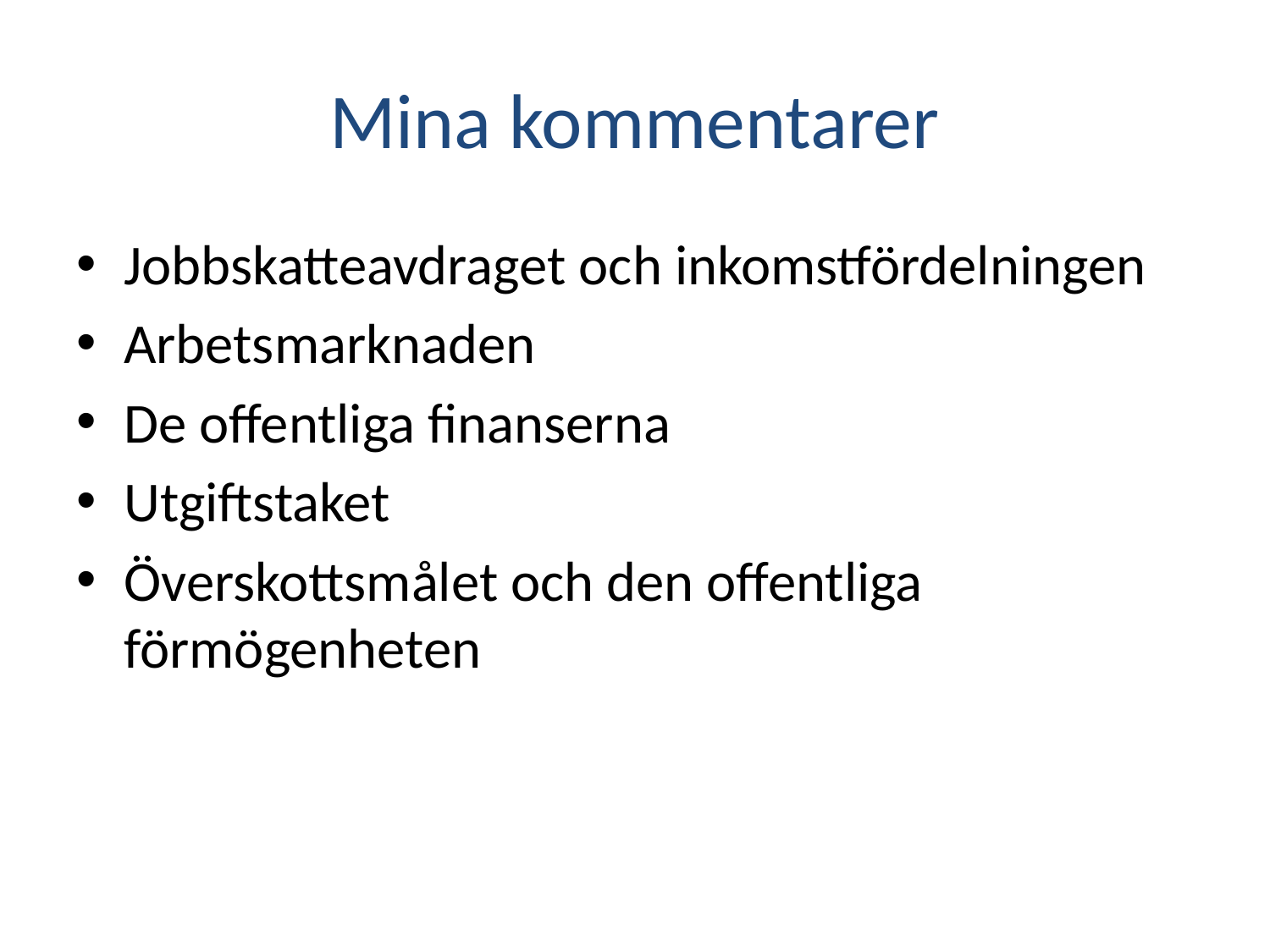

# Mina kommentarer
Jobbskatteavdraget och inkomstfördelningen
Arbetsmarknaden
De offentliga finanserna
Utgiftstaket
Överskottsmålet och den offentliga förmögenheten